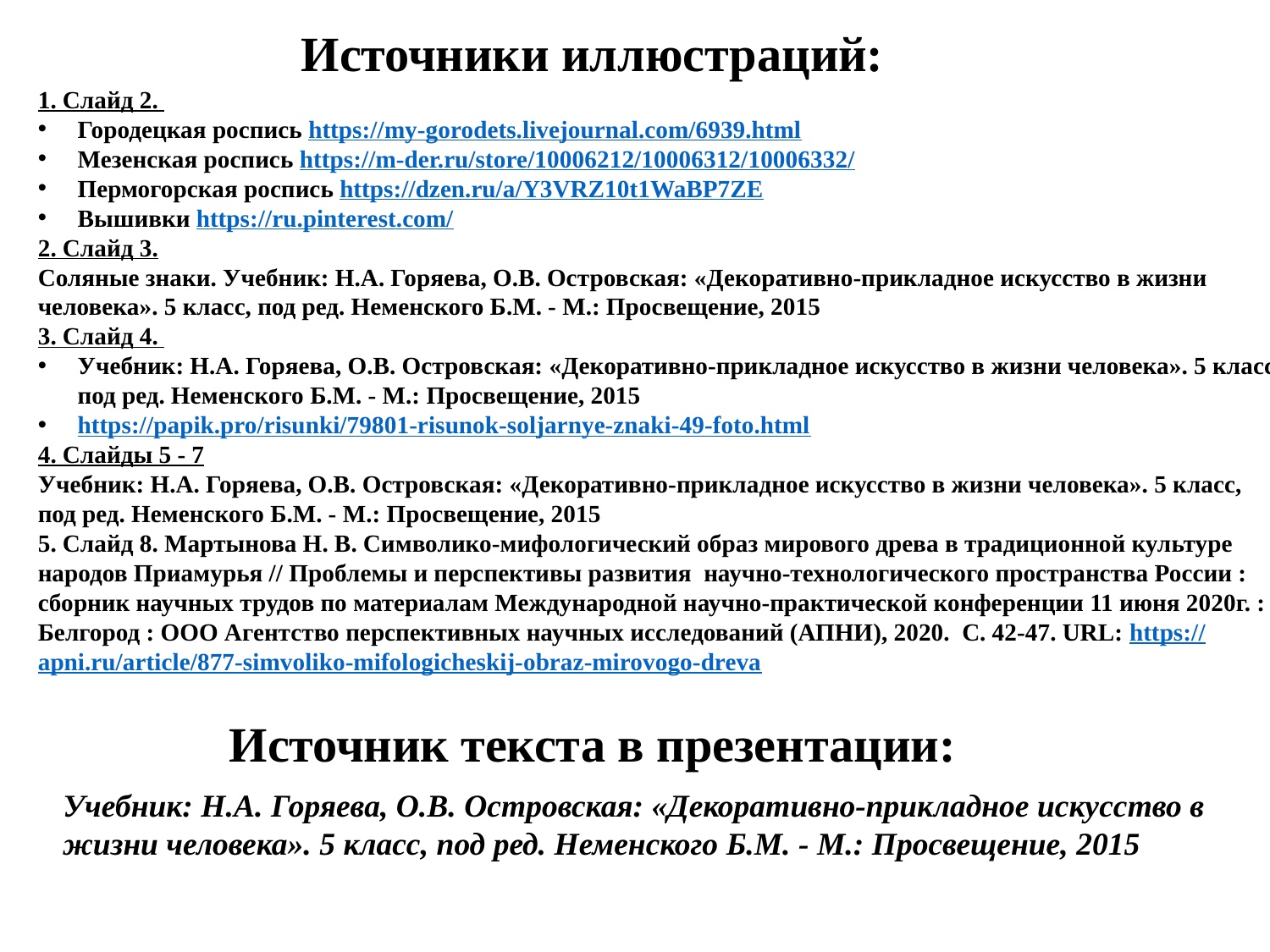

Источники иллюстраций:
1. Слайд 2.
Городецкая роспись https://my-gorodets.livejournal.com/6939.html
Мезенская роспись https://m-der.ru/store/10006212/10006312/10006332/
Пермогорская роспись https://dzen.ru/a/Y3VRZ10t1WaBP7ZE
Вышивки https://ru.pinterest.com/
2. Слайд 3.
Соляные знаки. Учебник: Н.А. Горяева, О.В. Островская: «Декоративно-прикладное искусство в жизни человека». 5 класс, под ред. Неменского Б.М. - М.: Просвещение, 2015
3. Слайд 4.
Учебник: Н.А. Горяева, О.В. Островская: «Декоративно-прикладное искусство в жизни человека». 5 класс, под ред. Неменского Б.М. - М.: Просвещение, 2015
https://papik.pro/risunki/79801-risunok-soljarnye-znaki-49-foto.html
4. Слайды 5 - 7
Учебник: Н.А. Горяева, О.В. Островская: «Декоративно-прикладное искусство в жизни человека». 5 класс, под ред. Неменского Б.М. - М.: Просвещение, 2015
5. Слайд 8. Мартынова Н. В. Символико-мифологический образ мирового древа в традиционной культуре народов Приамурья // Проблемы и перспективы развития  научно-технологического пространства России : сборник научных трудов по материалам Международной научно-практической конференции 11 июня 2020г. : Белгород : ООО Агентство перспективных научных исследований (АПНИ), 2020.  С. 42-47. URL: https://apni.ru/article/877-simvoliko-mifologicheskij-obraz-mirovogo-dreva

Источник текста в презентации:
Учебник: Н.А. Горяева, О.В. Островская: «Декоративно-прикладное искусство в жизни человека». 5 класс, под ред. Неменского Б.М. - М.: Просвещение, 2015